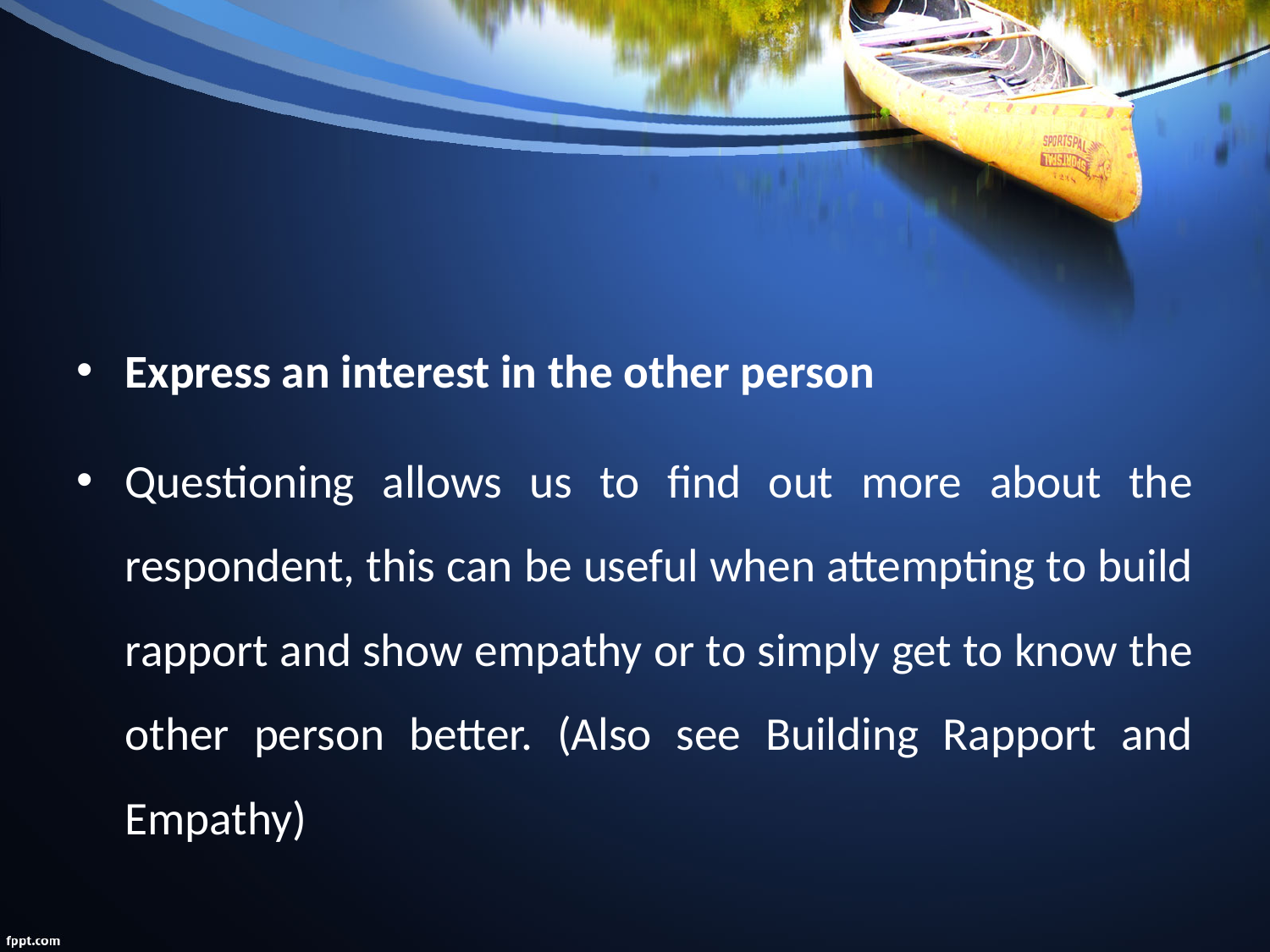

#
Express an interest in the other person
Questioning allows us to find out more about the respondent, this can be useful when attempting to build rapport and show empathy or to simply get to know the other person better. (Also see Building Rapport and Empathy)